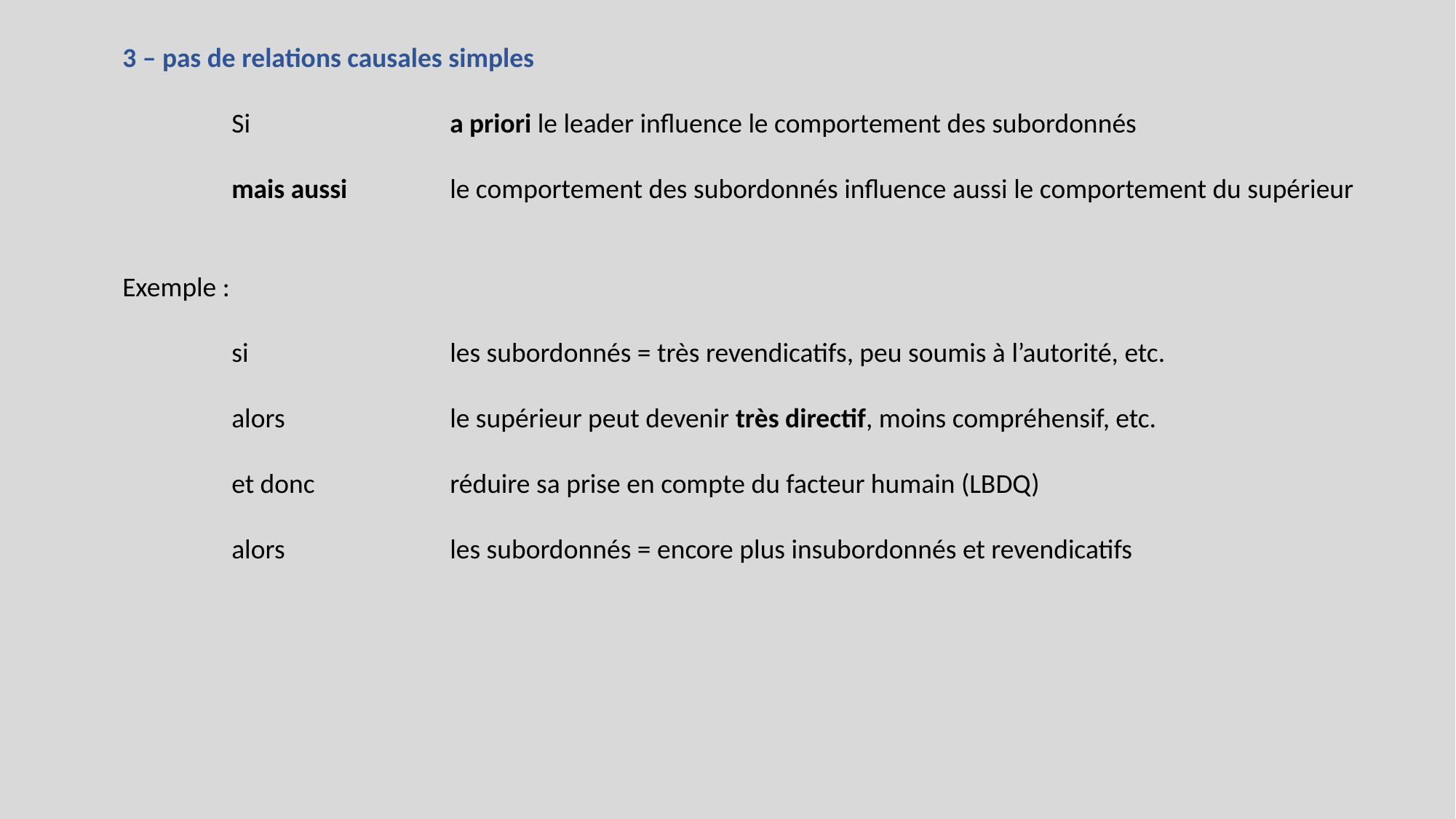

3 – pas de relations causales simples

	Si 		a priori le leader influence le comportement des subordonnés

	mais aussi  	le comportement des subordonnés influence aussi le comportement du supérieur

Exemple :

	si		les subordonnés = très revendicatifs, peu soumis à l’autorité, etc.

	alors 		le supérieur peut devenir très directif, moins compréhensif, etc.

	et donc 		réduire sa prise en compte du facteur humain (LBDQ)

	alors 		les subordonnés = encore plus insubordonnés et revendicatifs